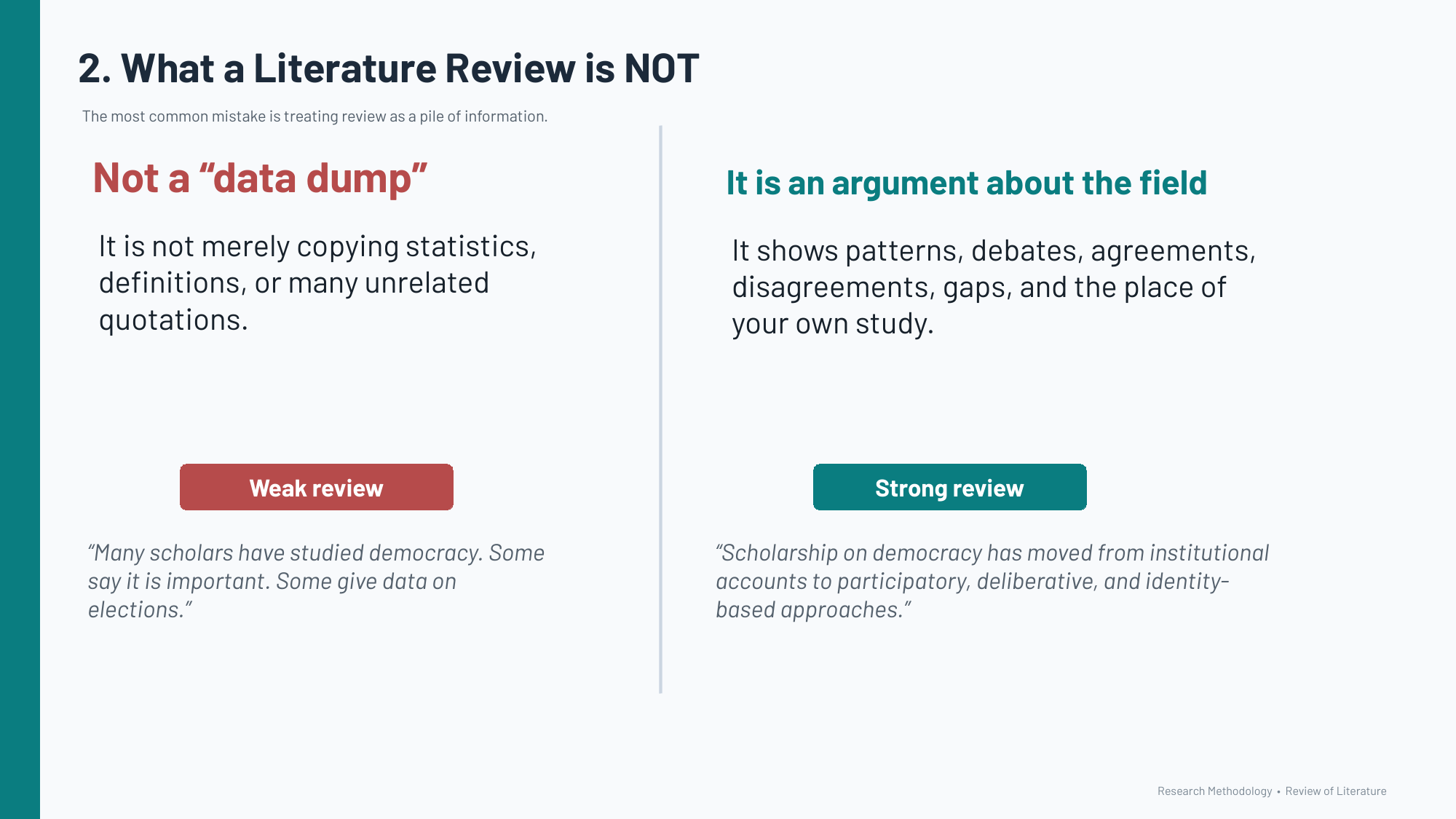

2. What a Literature Review is NOT
The most common mistake is treating review as a pile of information.

Not a “data dump”
It is an argument about the field
It is not merely copying statistics, definitions, or many unrelated quotations.
It shows patterns, debates, agreements, disagreements, gaps, and the place of your own study.
Weak review
Strong review
“Many scholars have studied democracy. Some say it is important. Some give data on elections.”
“Scholarship on democracy has moved from institutional accounts to participatory, deliberative, and identity-based approaches.”
Research Methodology  •  Review of Literature